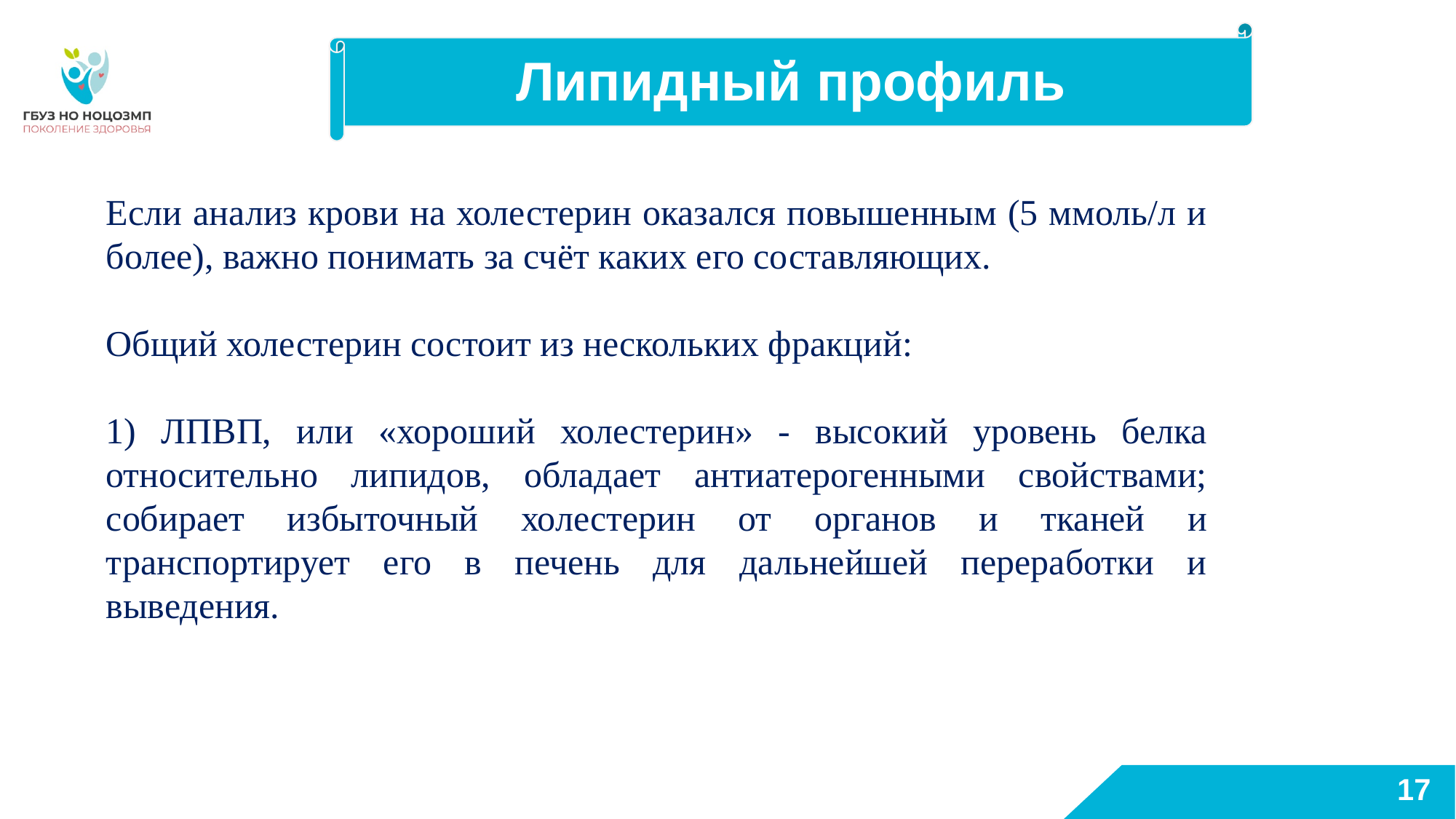

# Липидный профиль
Если анализ крови на холестерин оказался повышенным (5 ммоль/л и более), важно понимать за счёт каких его составляющих.

Общий холестерин состоит из нескольких фракций:

1) ЛПВП, или «хороший холестерин» - высокий уровень белка относительно липидов, обладает антиатерогенными свойствами; собирает избыточный холестерин от органов и тканей и транспортирует его в печень для дальнейшей переработки и выведения.
17